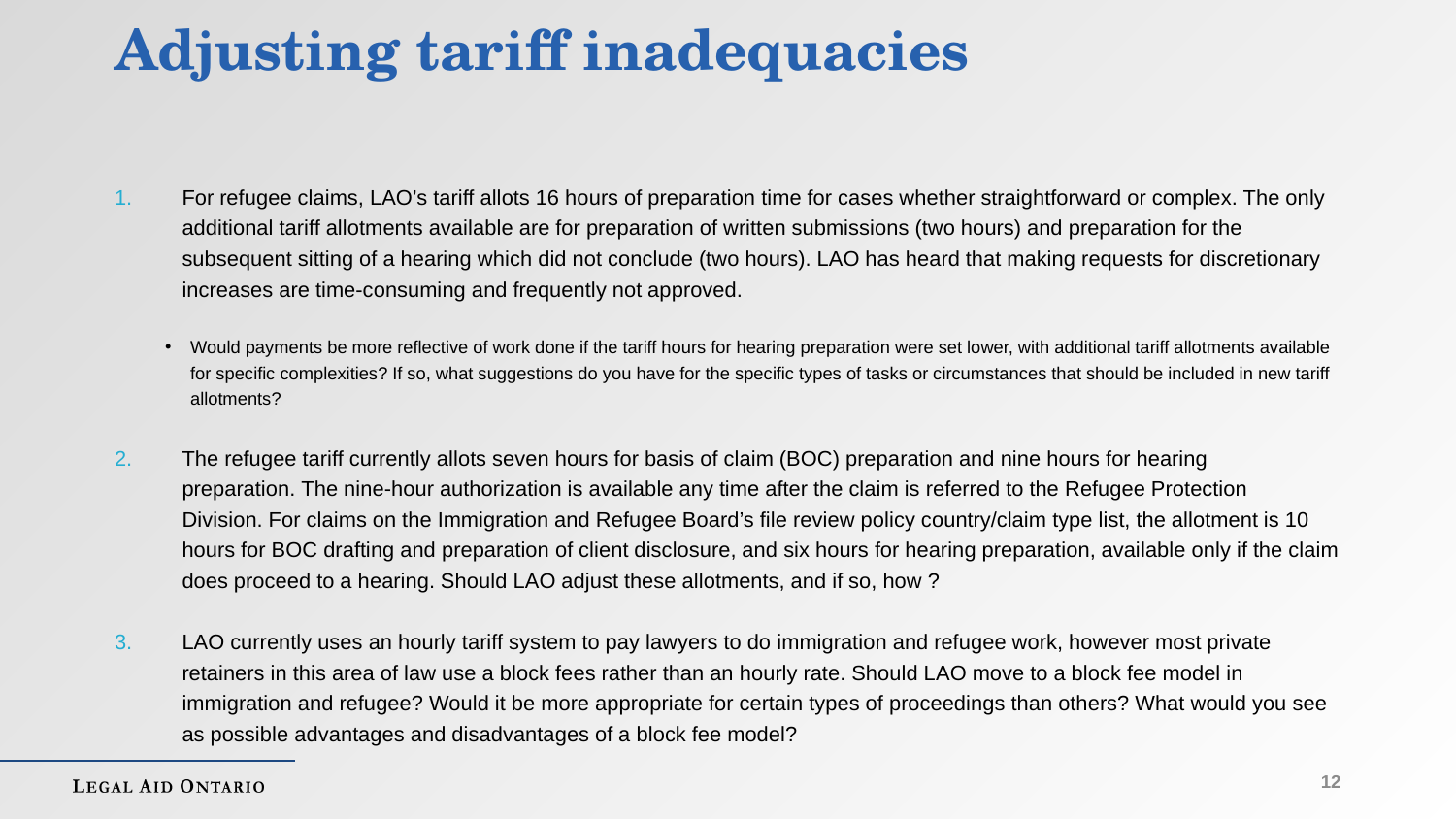

# Adjusting tariff inadequacies

For refugee claims, LAO’s tariff allots 16 hours of preparation time for cases whether straightforward or complex. The only additional tariff allotments available are for preparation of written submissions (two hours) and preparation for the subsequent sitting of a hearing which did not conclude (two hours). LAO has heard that making requests for discretionary increases are time-consuming and frequently not approved.

Would payments be more reflective of work done if the tariff hours for hearing preparation were set lower, with additional tariff allotments available for specific complexities? If so, what suggestions do you have for the specific types of tasks or circumstances that should be included in new tariff allotments?

The refugee tariff currently allots seven hours for basis of claim (BOC) preparation and nine hours for hearing preparation. The nine-hour authorization is available any time after the claim is referred to the Refugee Protection Division. For claims on the Immigration and Refugee Board’s file review policy country/claim type list, the allotment is 10 hours for BOC drafting and preparation of client disclosure, and six hours for hearing preparation, available only if the claim does proceed to a hearing. Should LAO adjust these allotments, and if so, how ?

LAO currently uses an hourly tariff system to pay lawyers to do immigration and refugee work, however most private retainers in this area of law use a block fees rather than an hourly rate. Should LAO move to a block fee model in immigration and refugee? Would it be more appropriate for certain types of proceedings than others? What would you see as possible advantages and disadvantages of a block fee model?
12